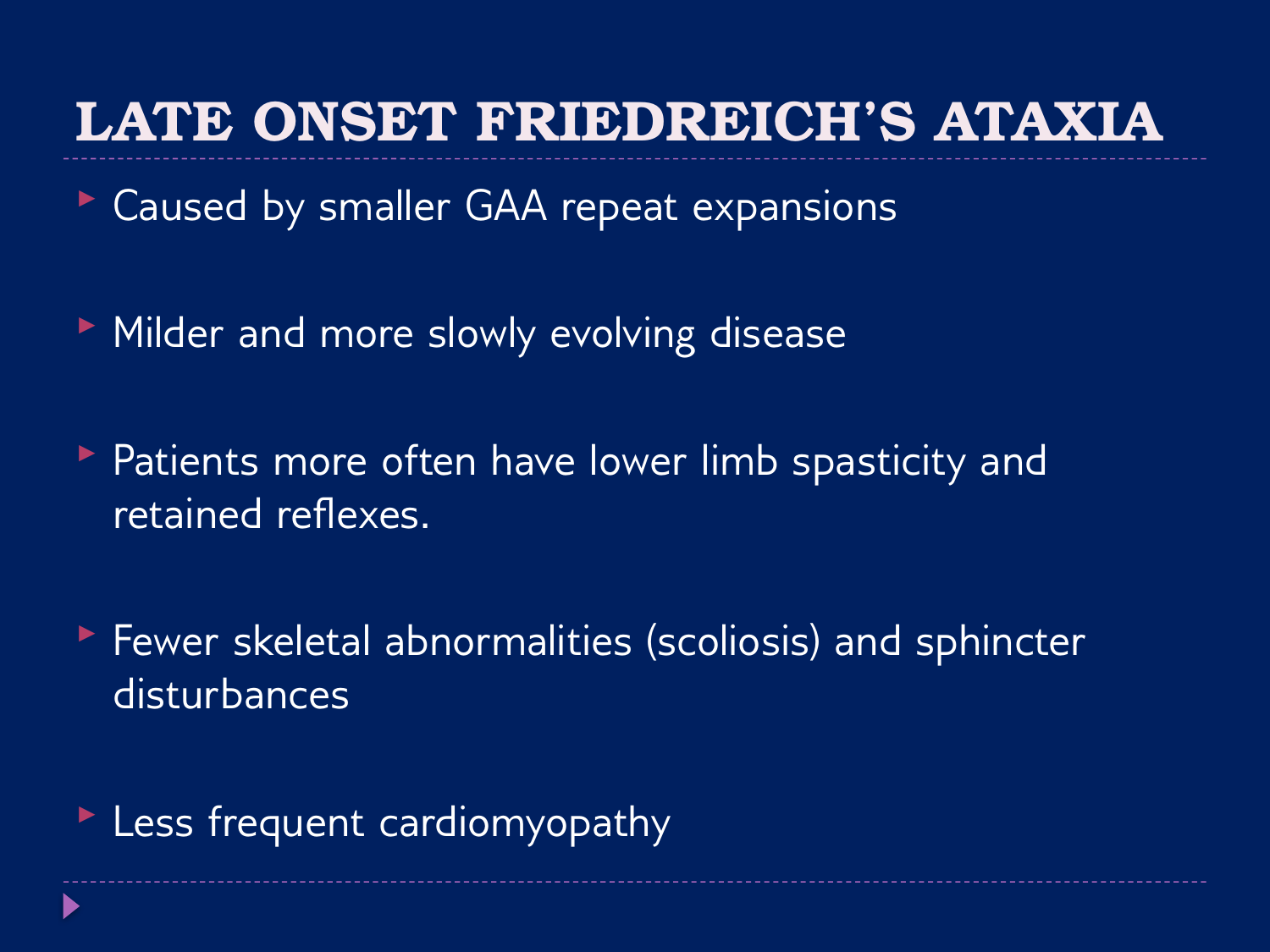

# LATE ONSET FRIEDREICH’S ATAXIA
Caused by smaller GAA repeat expansions

Milder and more slowly evolving disease

Patients more often have lower limb spasticity and retained reflexes.

Fewer skeletal abnormalities (scoliosis) and sphincter disturbances

Less frequent cardiomyopathy